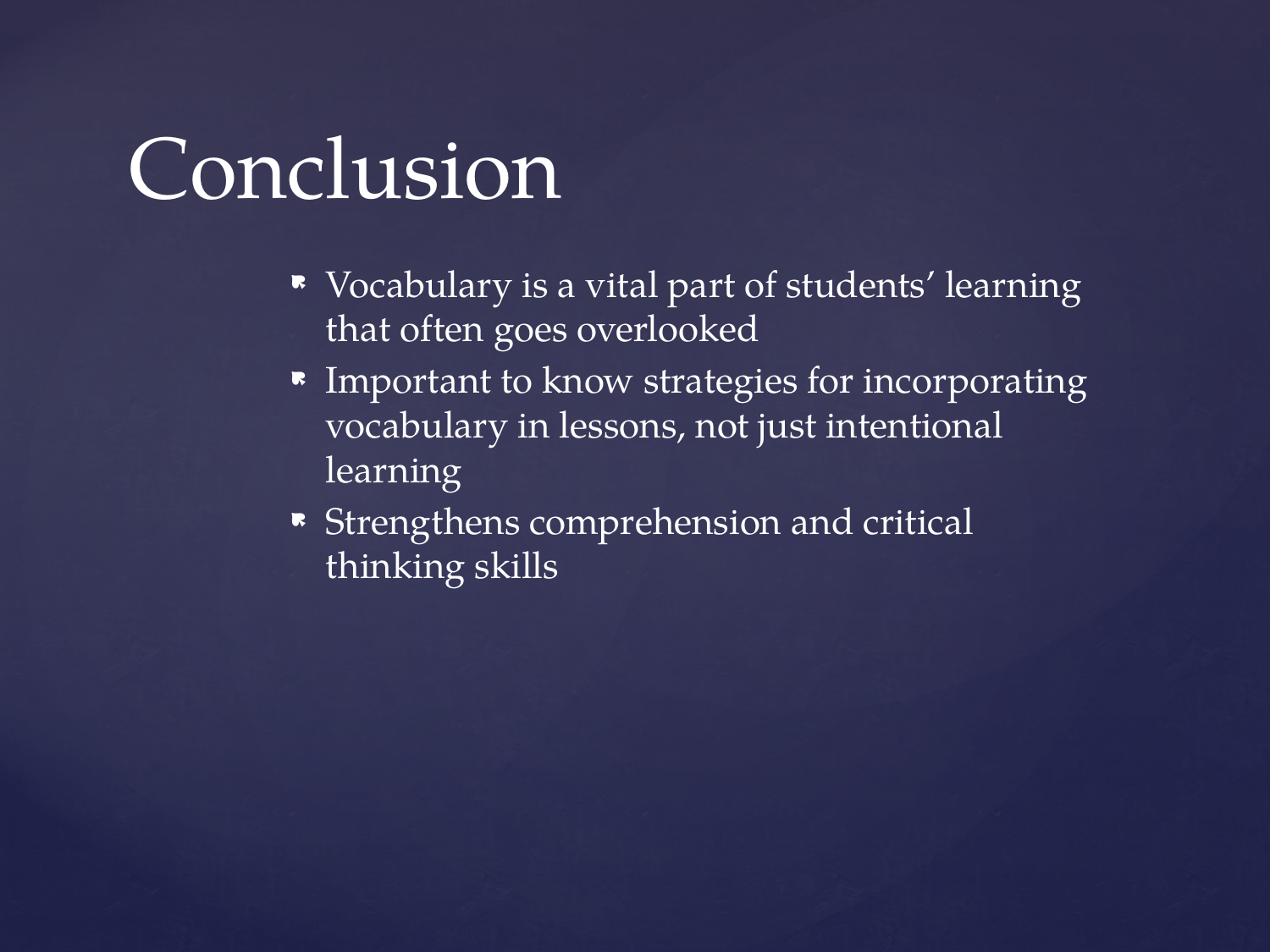

# Conclusion
Vocabulary is a vital part of students’ learning that often goes overlooked
Important to know strategies for incorporating vocabulary in lessons, not just intentional learning
Strengthens comprehension and critical thinking skills